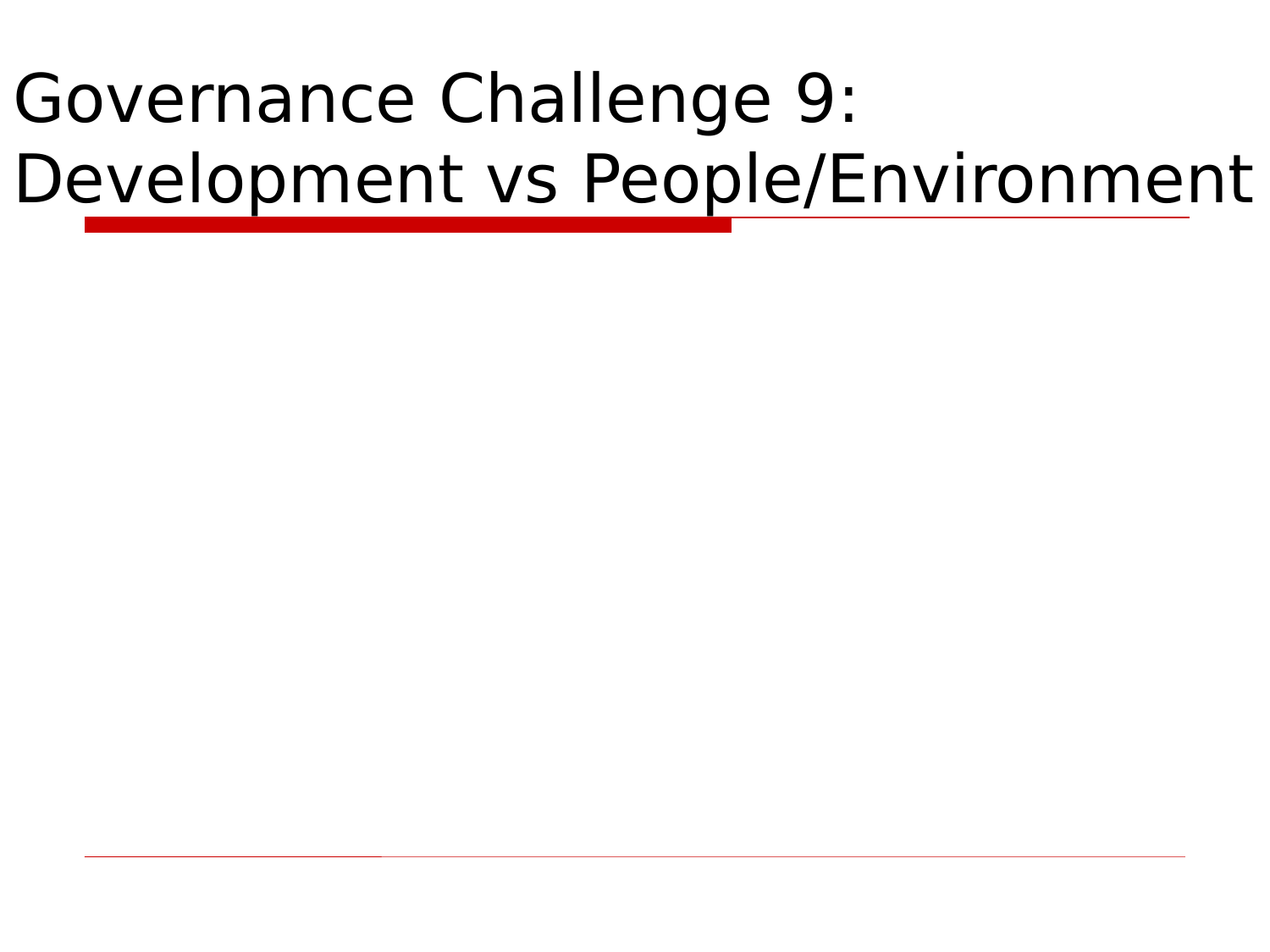

# Governance Challenge 9: Development vs People/Environment